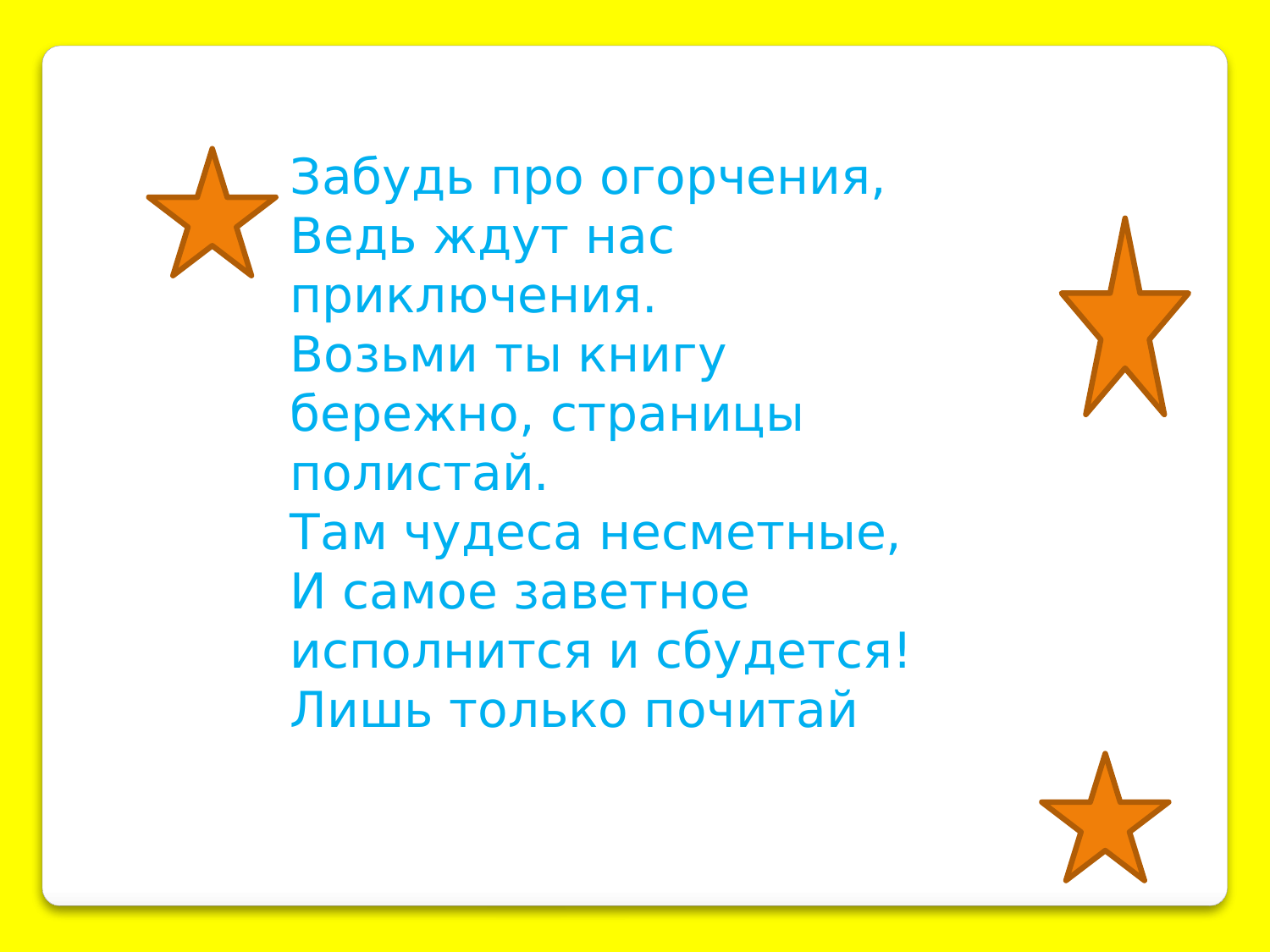

Забудь про огорчения,
Ведь ждут нас приключения.
Возьми ты книгу бережно, страницы полистай.
Там чудеса несметные,
И самое заветное исполнится и сбудется! Лишь только почитай